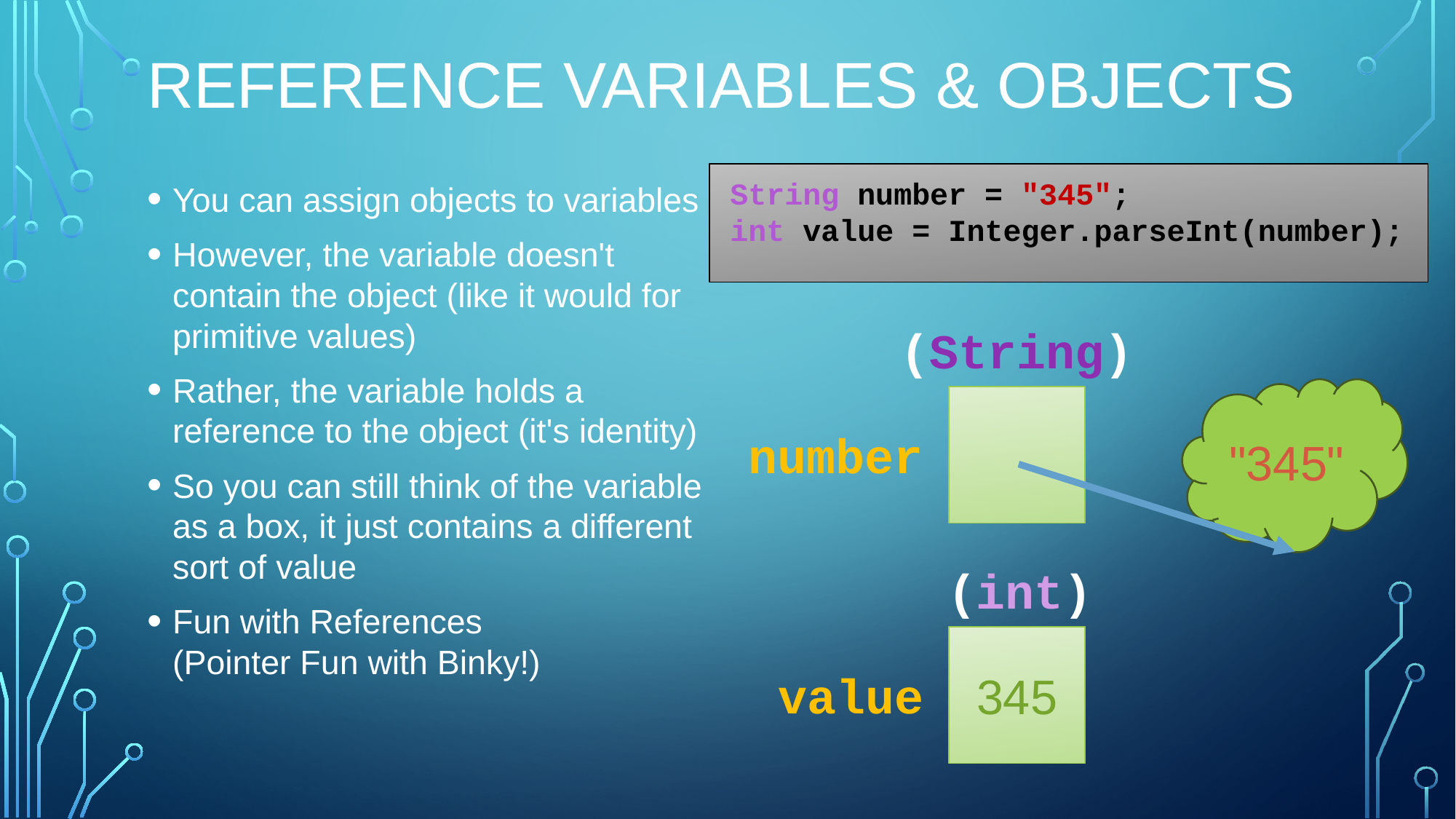

# Reference Variables & Objects
String number = "345";
int value = Integer.parseInt(number);
You can assign objects to variables
However, the variable doesn't contain the object (like it would for primitive values)
Rather, the variable holds a reference to the object (it's identity)
So you can still think of the variable as a box, it just contains a different sort of value
Fun with References
(Pointer Fun with Binky!)
(String)
"345"

number
(int)
345
value